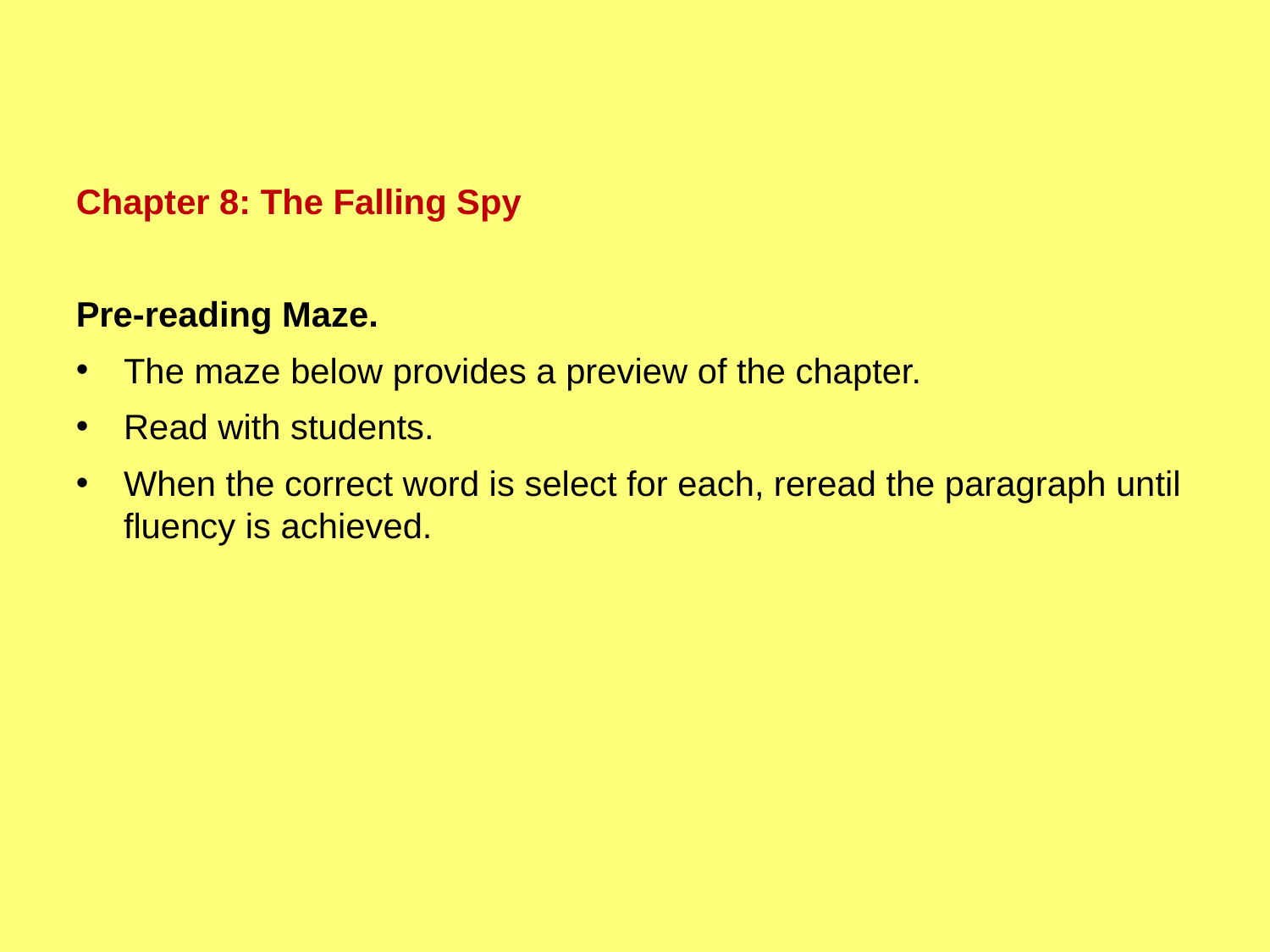

Chapter 8: The Falling Spy

Pre-reading Maze.
The maze below provides a preview of the chapter.
Read with students.
When the correct word is select for each, reread the paragraph until fluency is achieved.